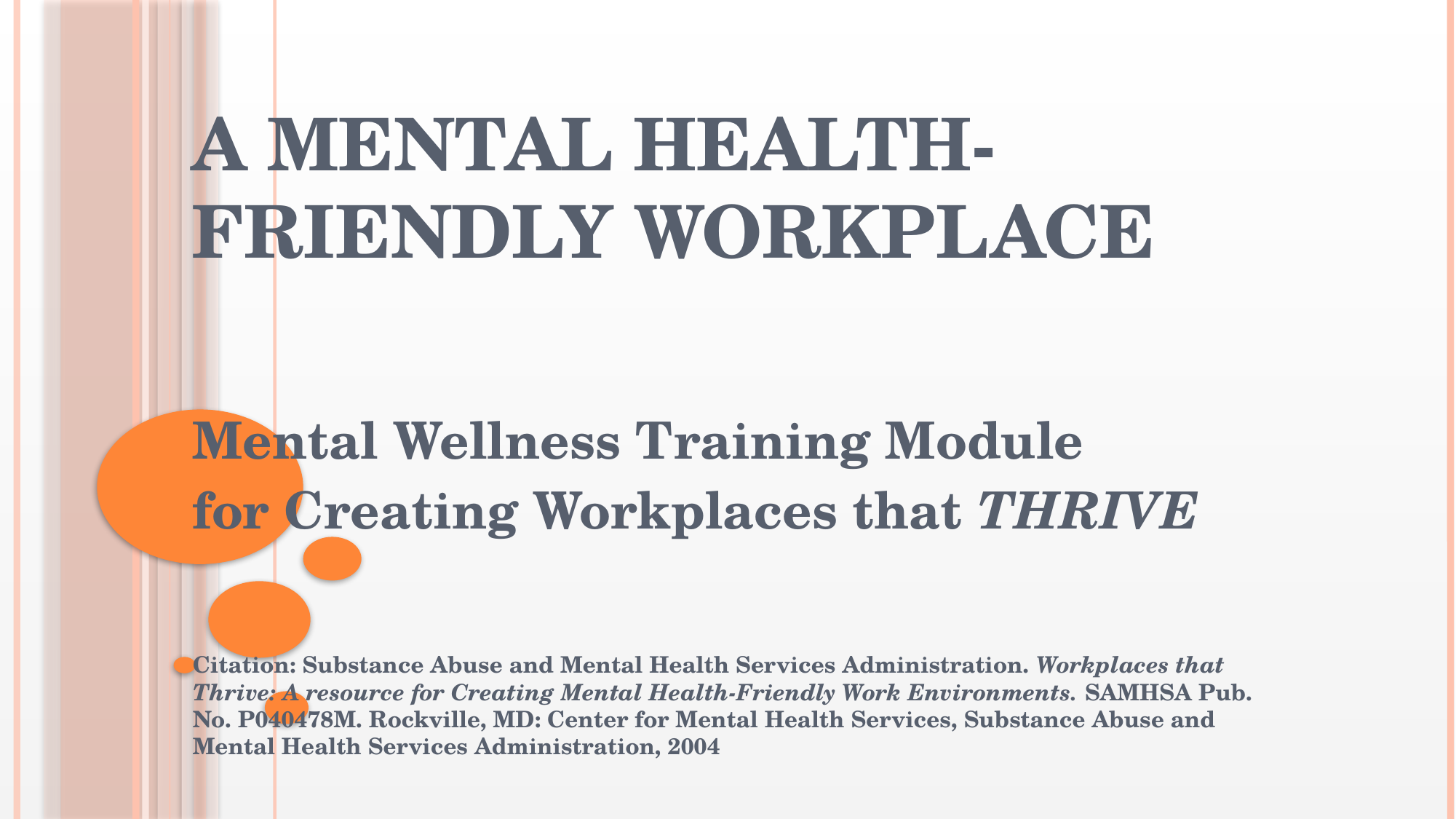

# A Mental Health-Friendly Workplace

Mental Wellness Training Module
for Creating Workplaces that THRIVE

Citation: Substance Abuse and Mental Health Services Administration. Workplaces that Thrive: A resource for Creating Mental Health-Friendly Work Environments. SAMHSA Pub. No. P040478M. Rockville, MD: Center for Mental Health Services, Substance Abuse and Mental Health Services Administration, 2004